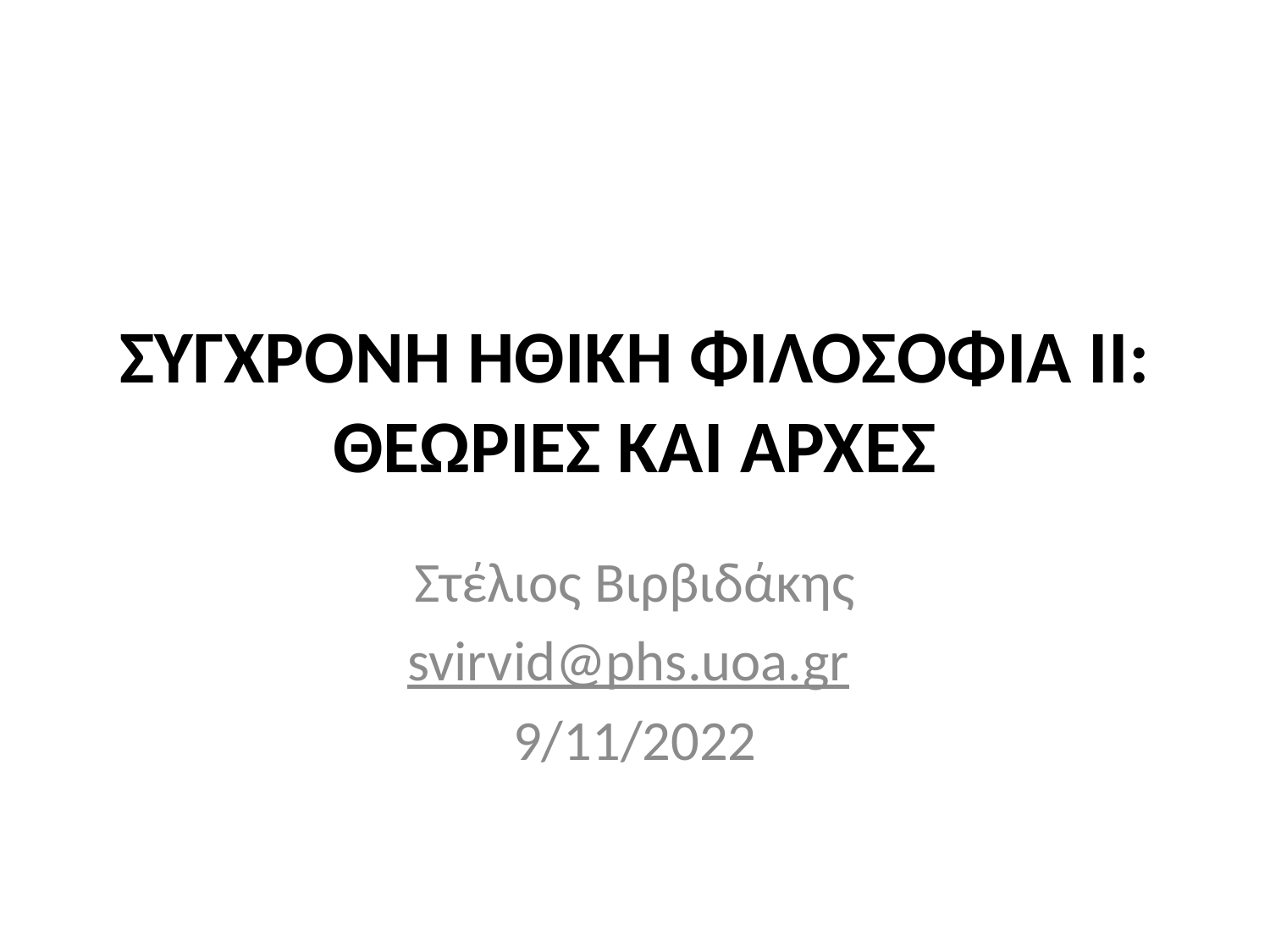

# ΣΥΓΧΡΟΝΗ ΗΘΙΚΗ ΦΙΛΟΣΟΦΙΑ ΙΙ: ΘΕΩΡΙΕΣ ΚΑΙ ΑΡΧΕΣ
Στέλιος Βιρβιδάκης
svirvid@phs.uoa.gr
9/11/2022